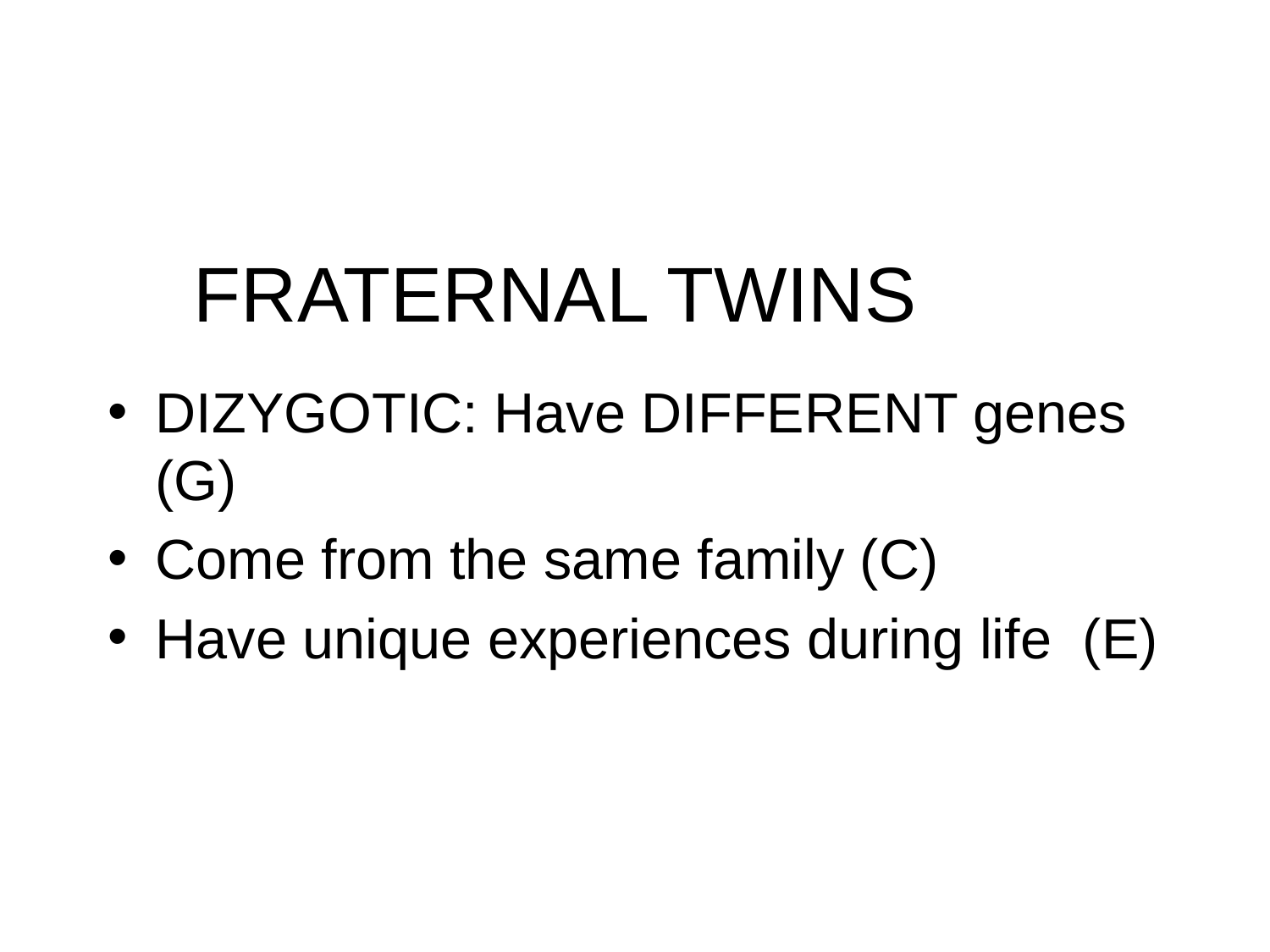

# FRATERNAL TWINS
DIZYGOTIC: Have DIFFERENT genes  (G)
Come from the same family (C)
Have unique experiences during life  (E)